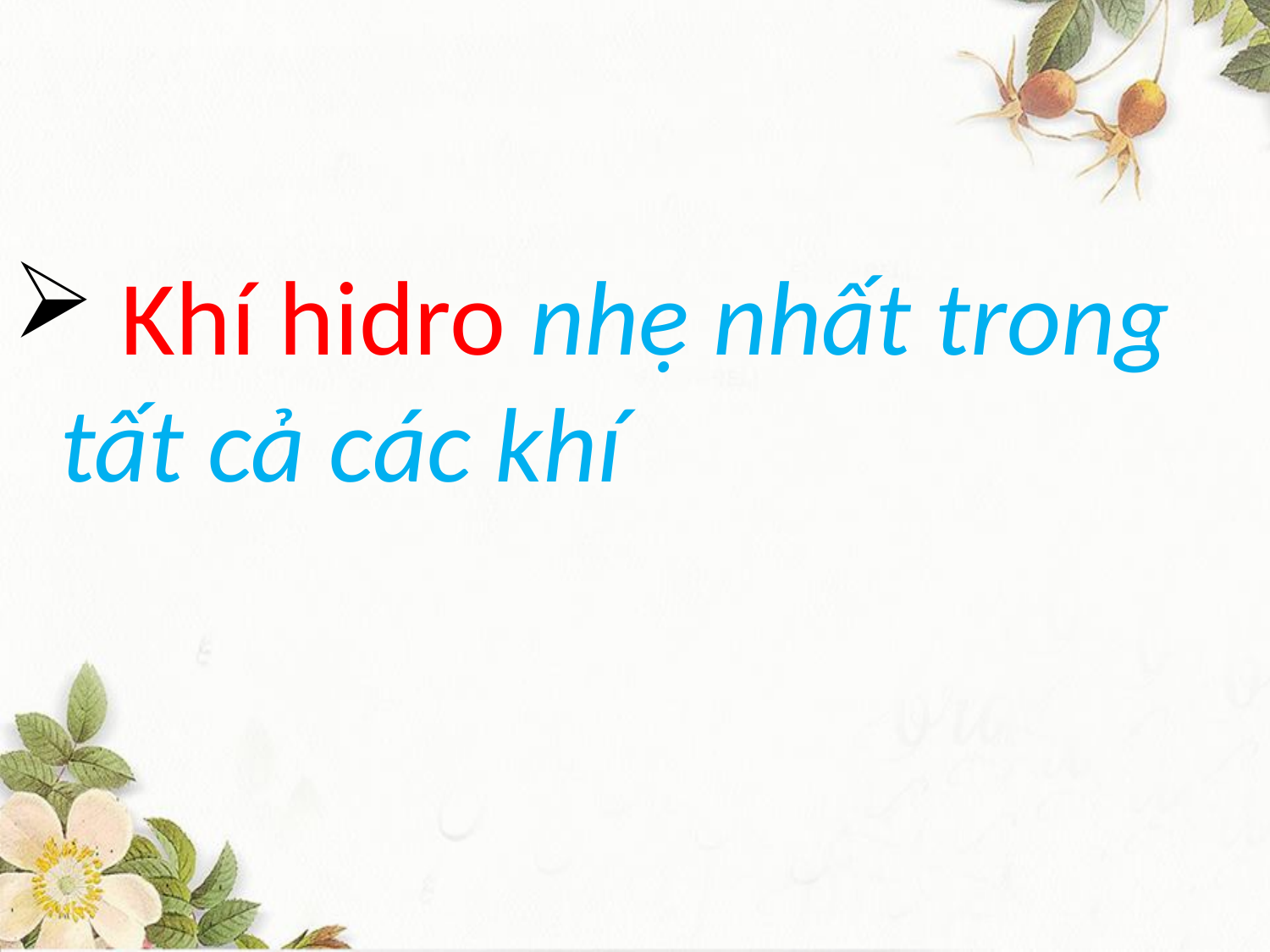

Khí hidro nhẹ nhất trong tất cả các khí